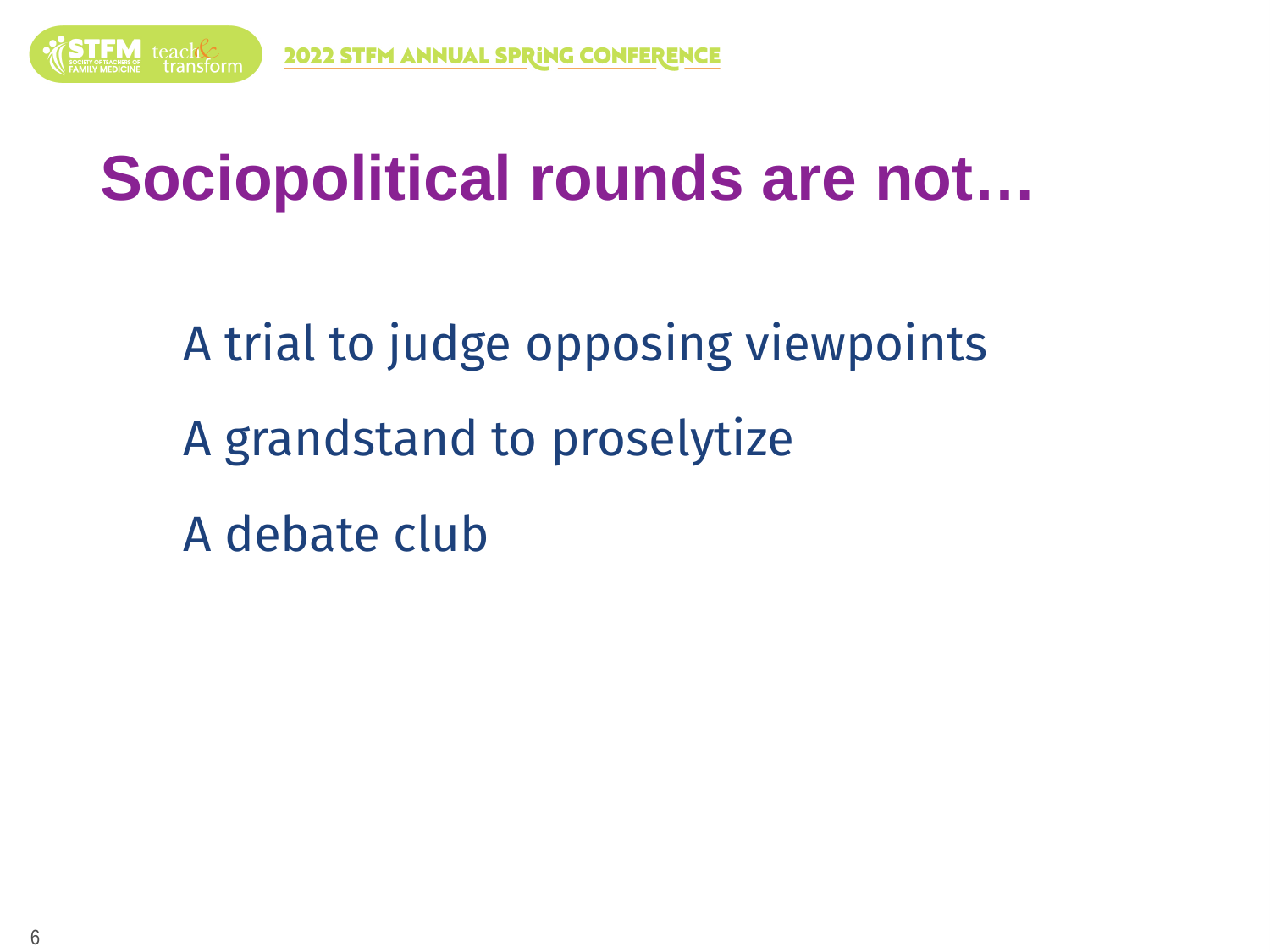

# Sociopolitical rounds are not…
A trial to judge opposing viewpoints
A grandstand to proselytize
A debate club

6